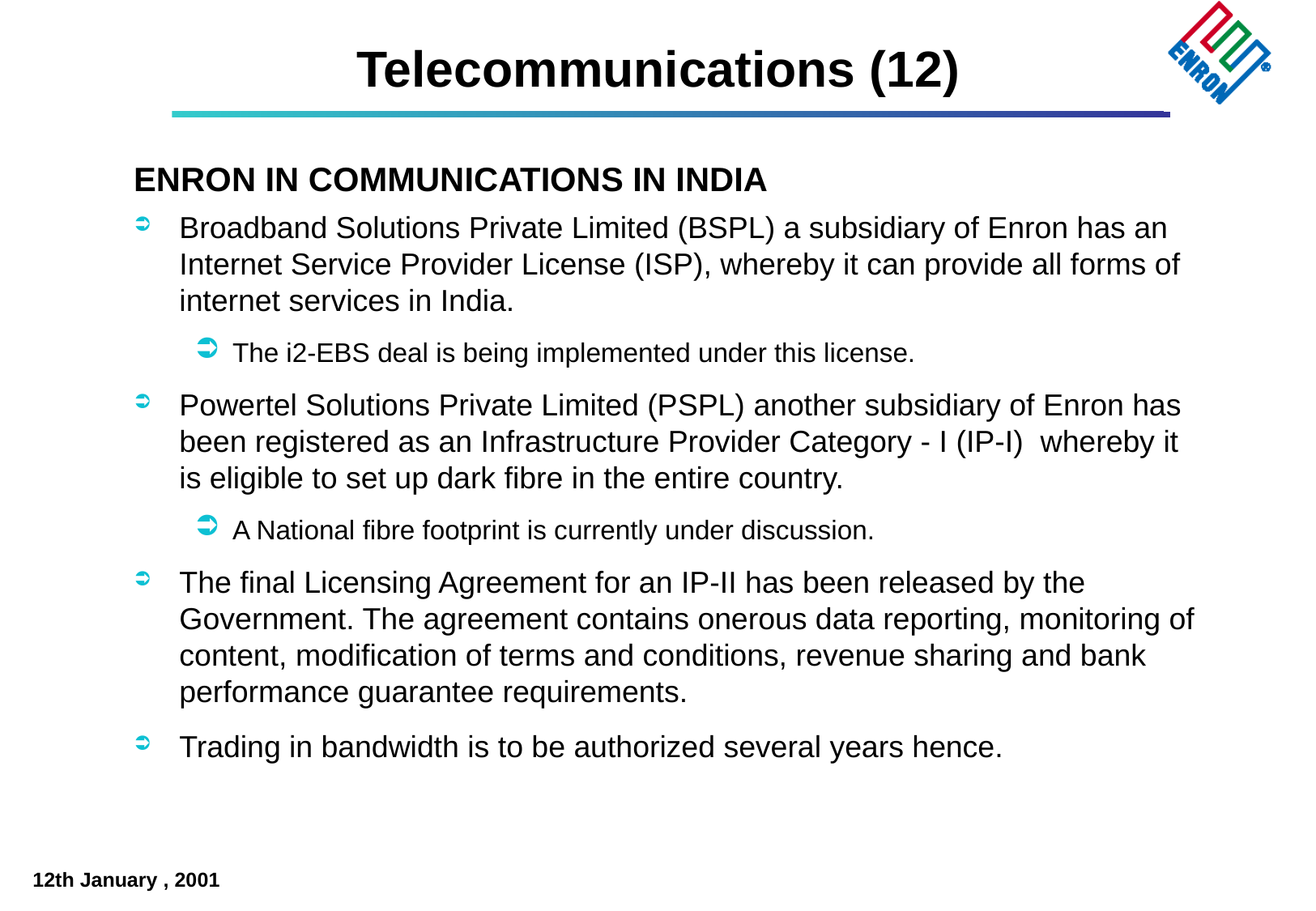

Telecommunications (12)
# ENRON IN COMMUNICATIONS IN INDIA
Broadband Solutions Private Limited (BSPL) a subsidiary of Enron has an  Internet Service Provider License (ISP), whereby it can provide all forms of internet services in India.
The i2-EBS deal is being implemented under this license.
Powertel Solutions Private Limited (PSPL) another subsidiary of Enron has been registered as an Infrastructure Provider Category - I (IP-I)  whereby it is eligible to set up dark fibre in the entire country.
A National fibre footprint is currently under discussion.
The final Licensing Agreement for an IP-II has been released by the Government. The agreement contains onerous data reporting, monitoring of content, modification of terms and conditions, revenue sharing and bank performance guarantee requirements.
Trading in bandwidth is to be authorized several years hence.